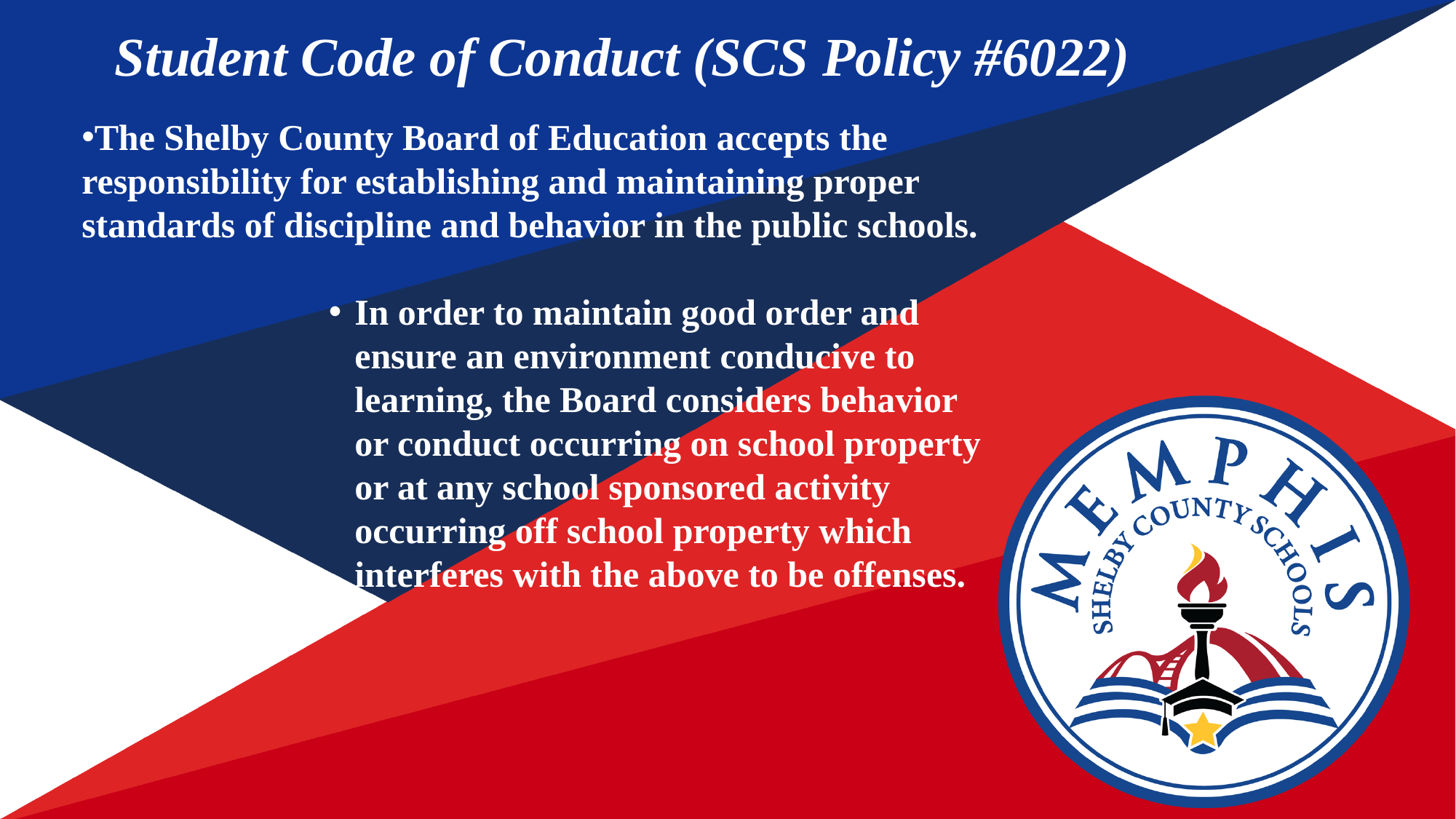

Student Code of Conduct (SCS Policy #6022)

The Shelby County Board of Education accepts the responsibility for establishing and maintaining proper standards of discipline and behavior in the public schools.

In order to maintain good order and ensure an environment conducive to learning, the Board considers behavior or conduct occurring on school property or at any school sponsored activity occurring off school property which interferes with the above to be offenses.